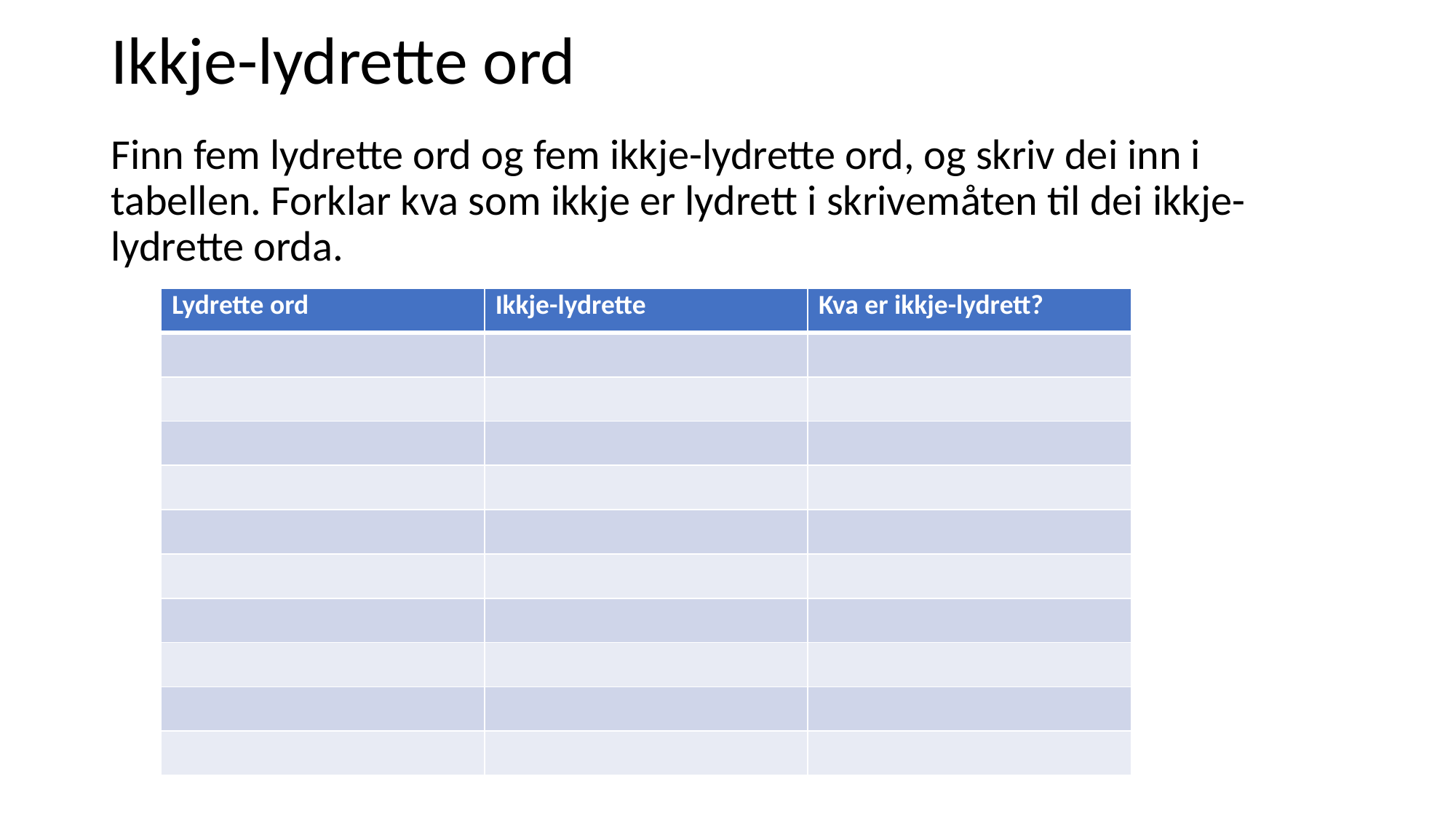

# Ikkje-lydrette ord
Finn fem lydrette ord og fem ikkje-lydrette ord, og skriv dei inn i tabellen. Forklar kva som ikkje er lydrett i skrivemåten til dei ikkje-lydrette orda.
| Lydrette ord | Ikkje-lydrette | Kva er ikkje-lydrett? |
| --- | --- | --- |
|  |  |  |
|  |  |  |
|  |  |  |
|  |  |  |
|  |  |  |
|  |  |  |
|  |  |  |
|  |  |  |
|  |  |  |
|  |  |  |